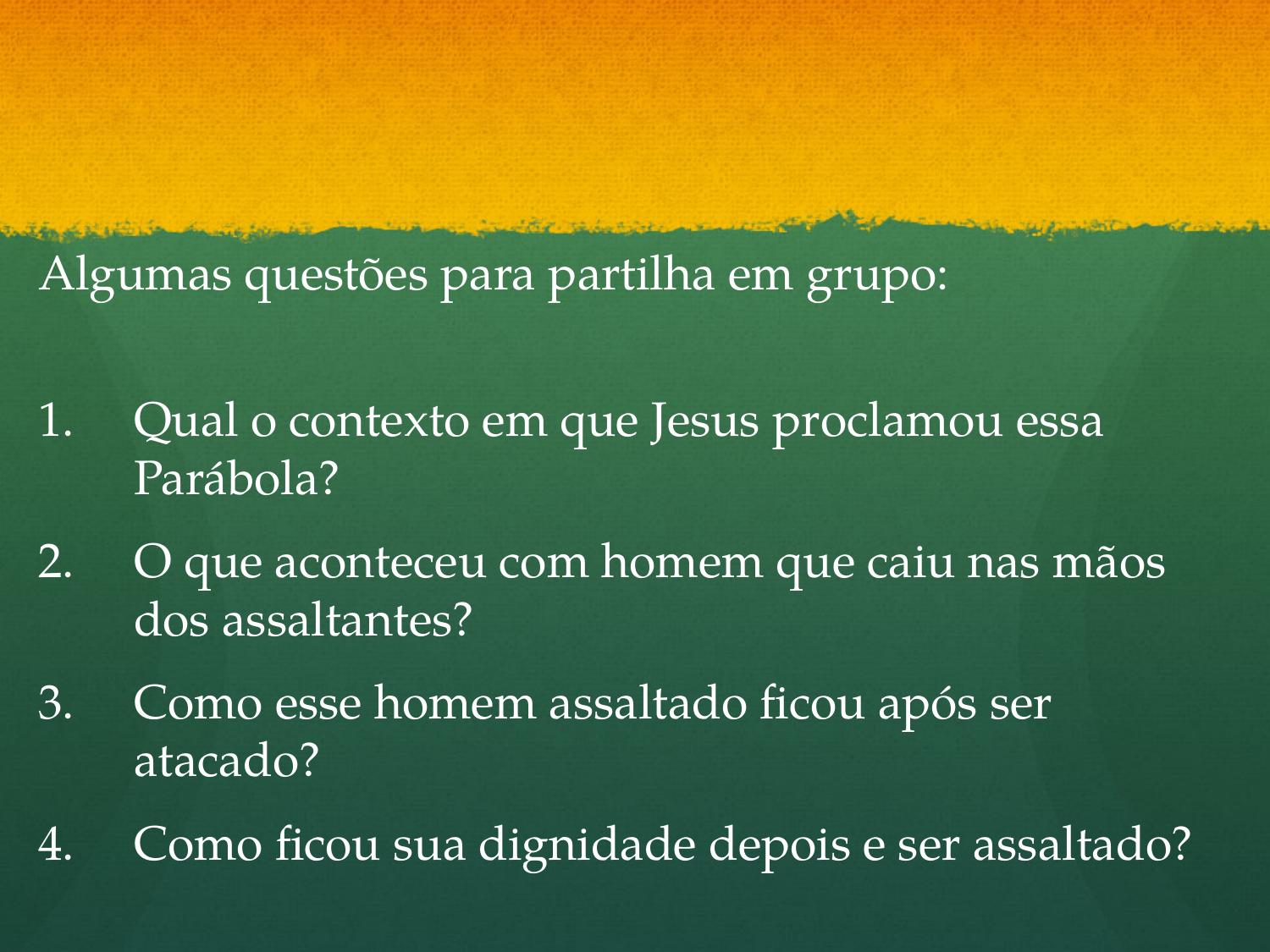

#
Algumas questões para partilha em grupo:

Qual o contexto em que Jesus proclamou essa Parábola?
O que aconteceu com homem que caiu nas mãos dos assaltantes?
Como esse homem assaltado ficou após ser atacado?
Como ficou sua dignidade depois e ser assaltado?